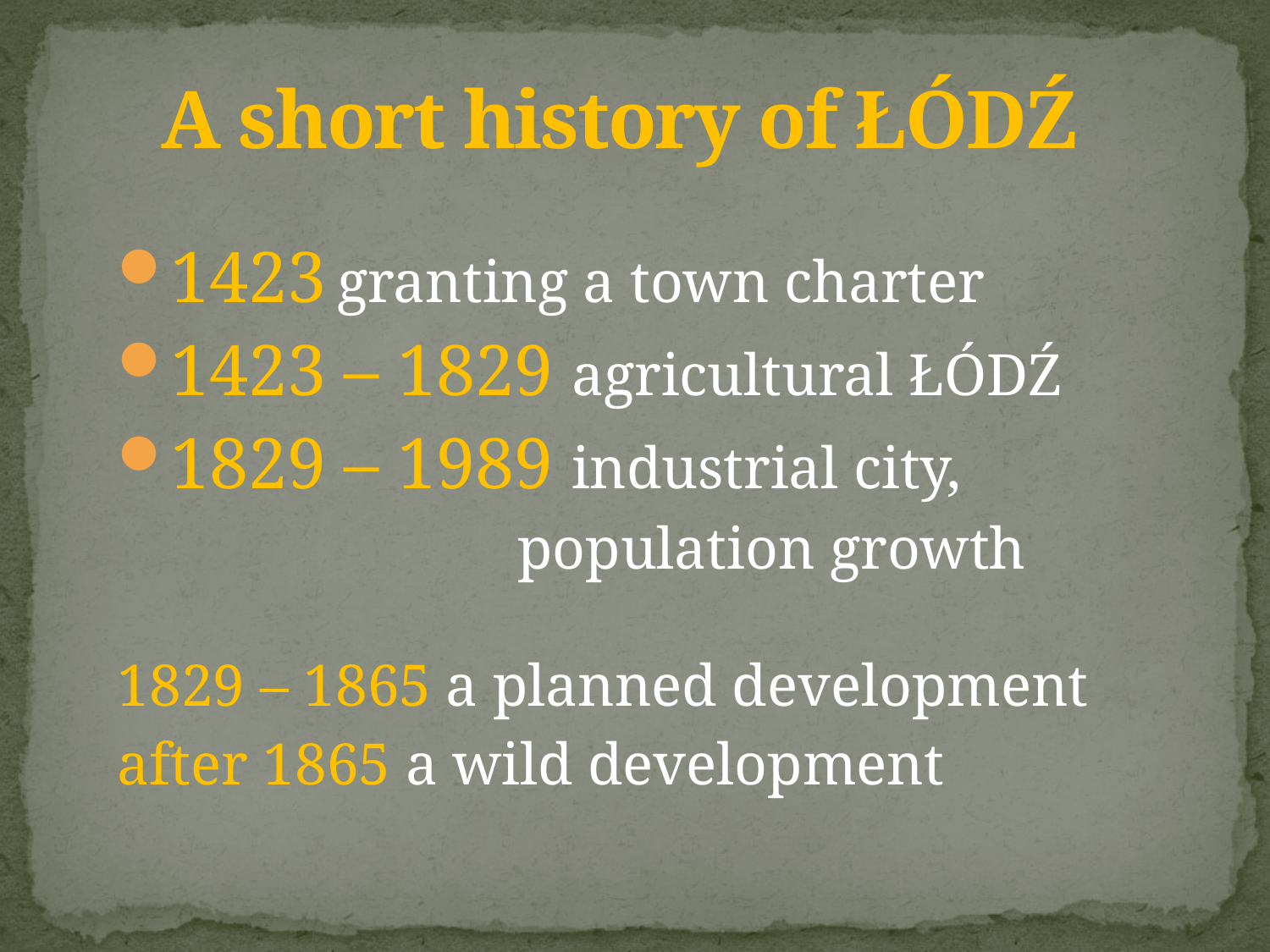

# A short history of ŁÓDŹ
1423 granting a town charter
1423 – 1829 agricultural ŁÓDŹ
1829 – 1989 industrial city,
                           population growth

1829 – 1865 a planned development
after 1865 a wild development